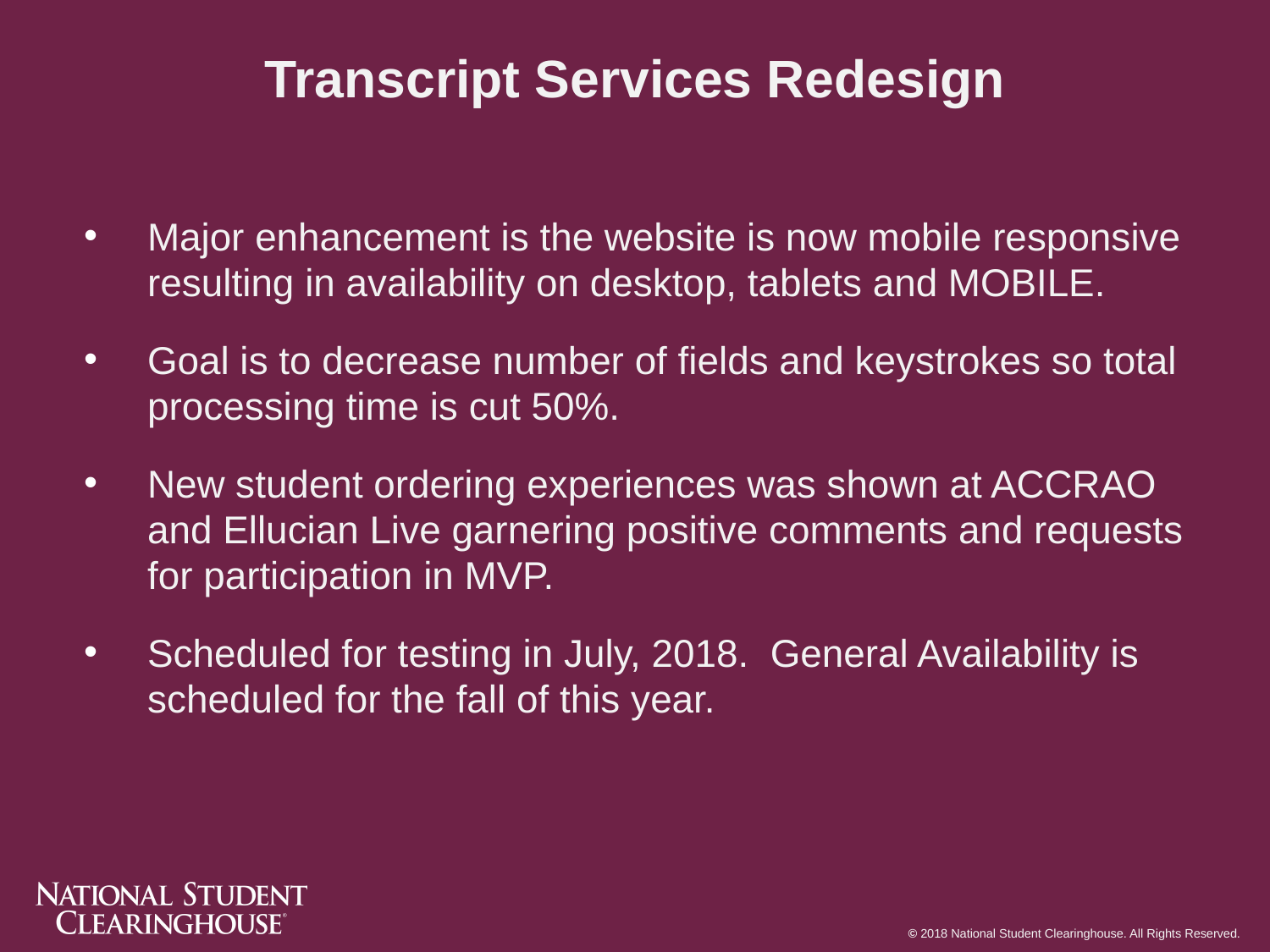

Transcript Services Redesign
Major enhancement is the website is now mobile responsive resulting in availability on desktop, tablets and MOBILE.
Goal is to decrease number of fields and keystrokes so total processing time is cut 50%.
New student ordering experiences was shown at ACCRAO and Ellucian Live garnering positive comments and requests for participation in MVP.
Scheduled for testing in July, 2018.  General Availability is scheduled for the fall of this year.